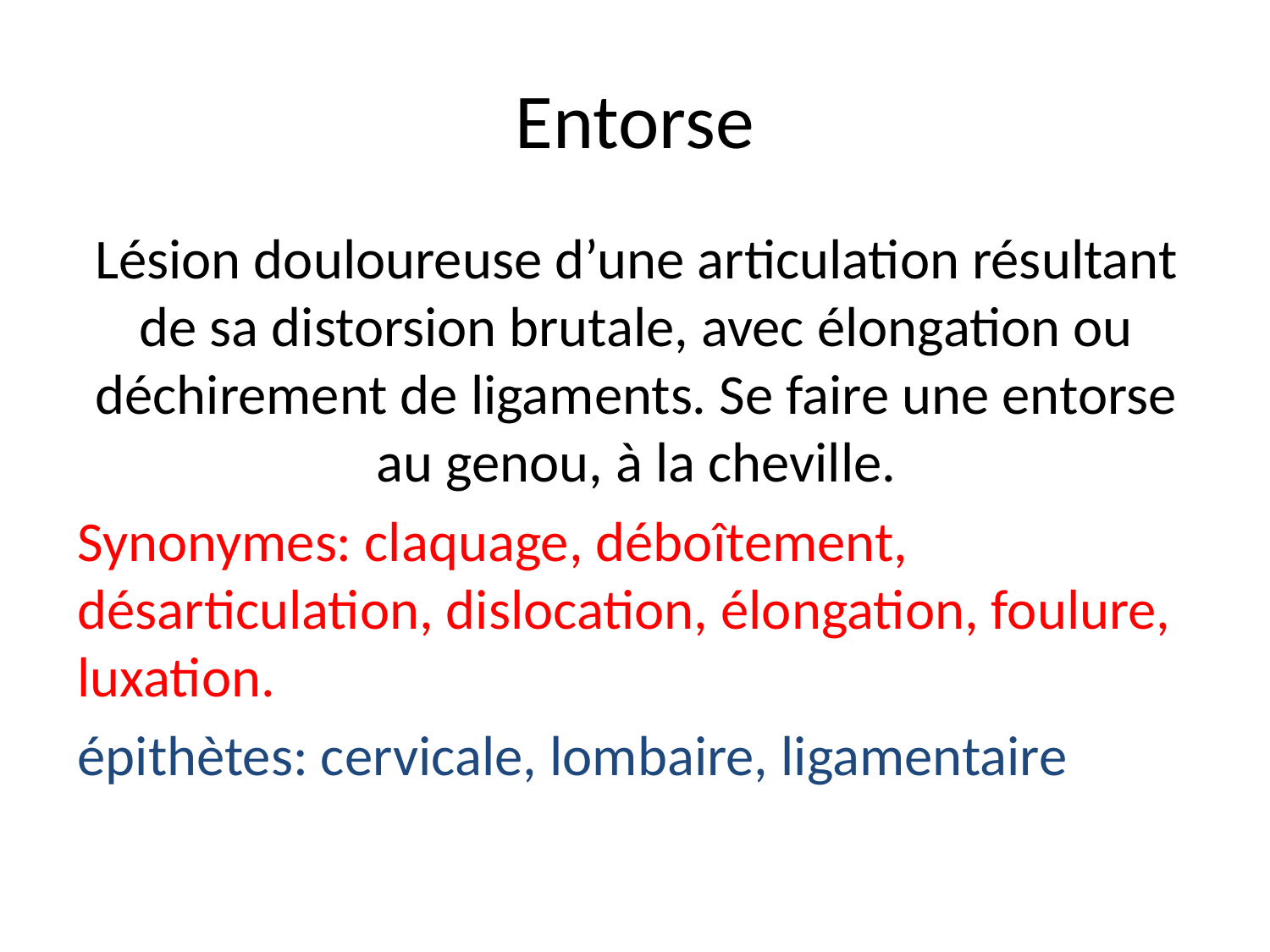

# Entorse
Lésion douloureuse d’une articulation résultant de sa distorsion brutale, avec élongation ou déchirement de ligaments. Se faire une entorse au genou, à la cheville.
Synonymes: claquage, déboîtement, désarticulation, dislocation, élongation, foulure, luxation.
épithètes: cervicale, lombaire, ligamentaire